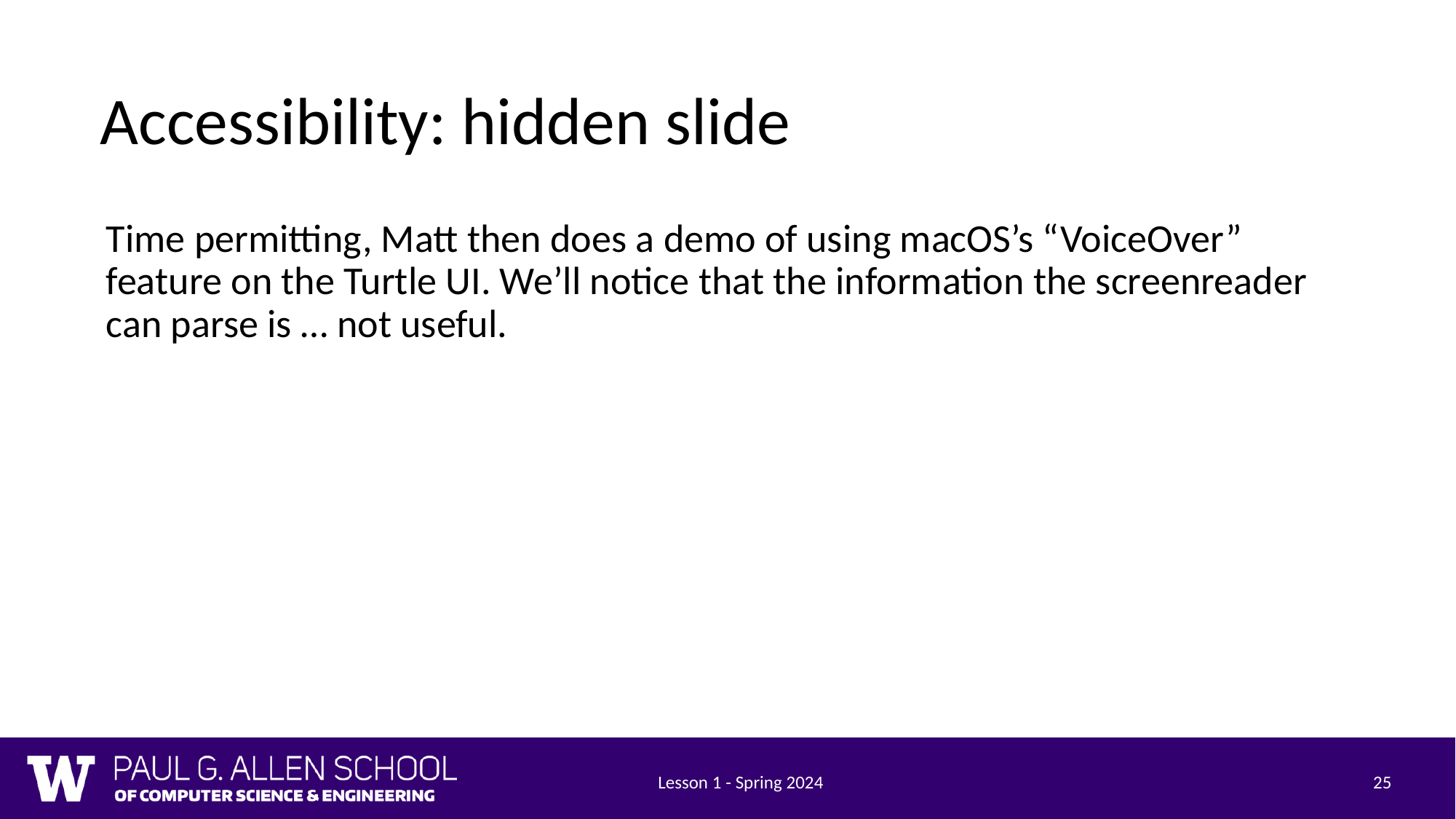

# Accessibility: hidden slide
Time permitting, Matt then does a demo of using macOS’s “VoiceOver” feature on the Turtle UI. We’ll notice that the information the screenreader can parse is … not useful.
Lesson 1 - Spring 2024
25